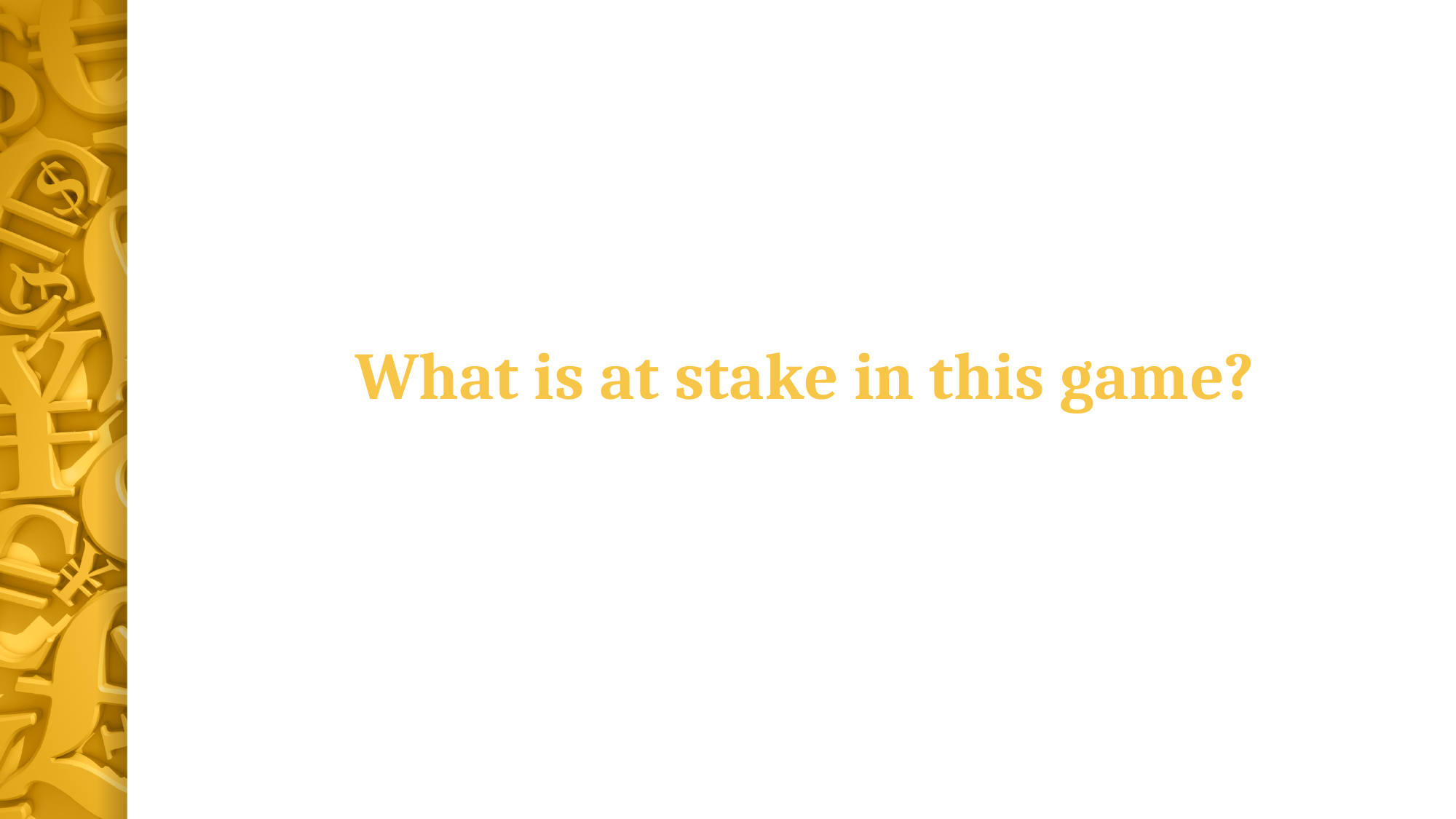

What is at stake in this game?